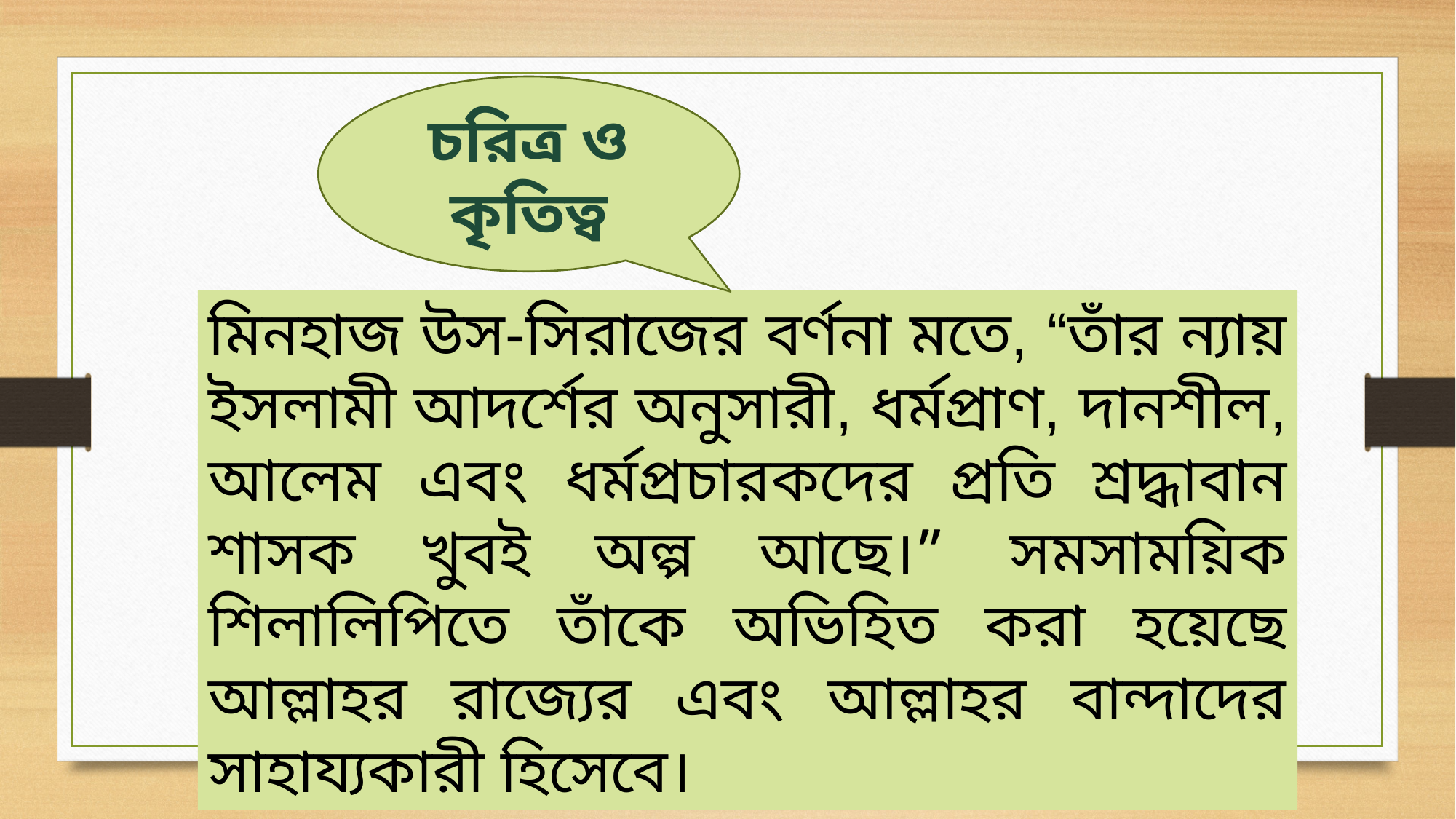

চরিত্র ও কৃতিত্ব
মিনহাজ উস-সিরাজের বর্ণনা মতে, “তাঁর ন্যায় ইসলামী আদর্শের অনুসারী, ধর্মপ্রাণ, দানশীল, আলেম এবং ধর্মপ্রচারকদের প্রতি শ্রদ্ধাবান শাসক খুবই অল্প আছে।” সমসাময়িক শিলালিপিতে তাঁকে অভিহিত করা হয়েছে আল্লাহর রাজ্যের এবং আল্লাহর বান্দাদের সাহায্যকারী হিসেবে।